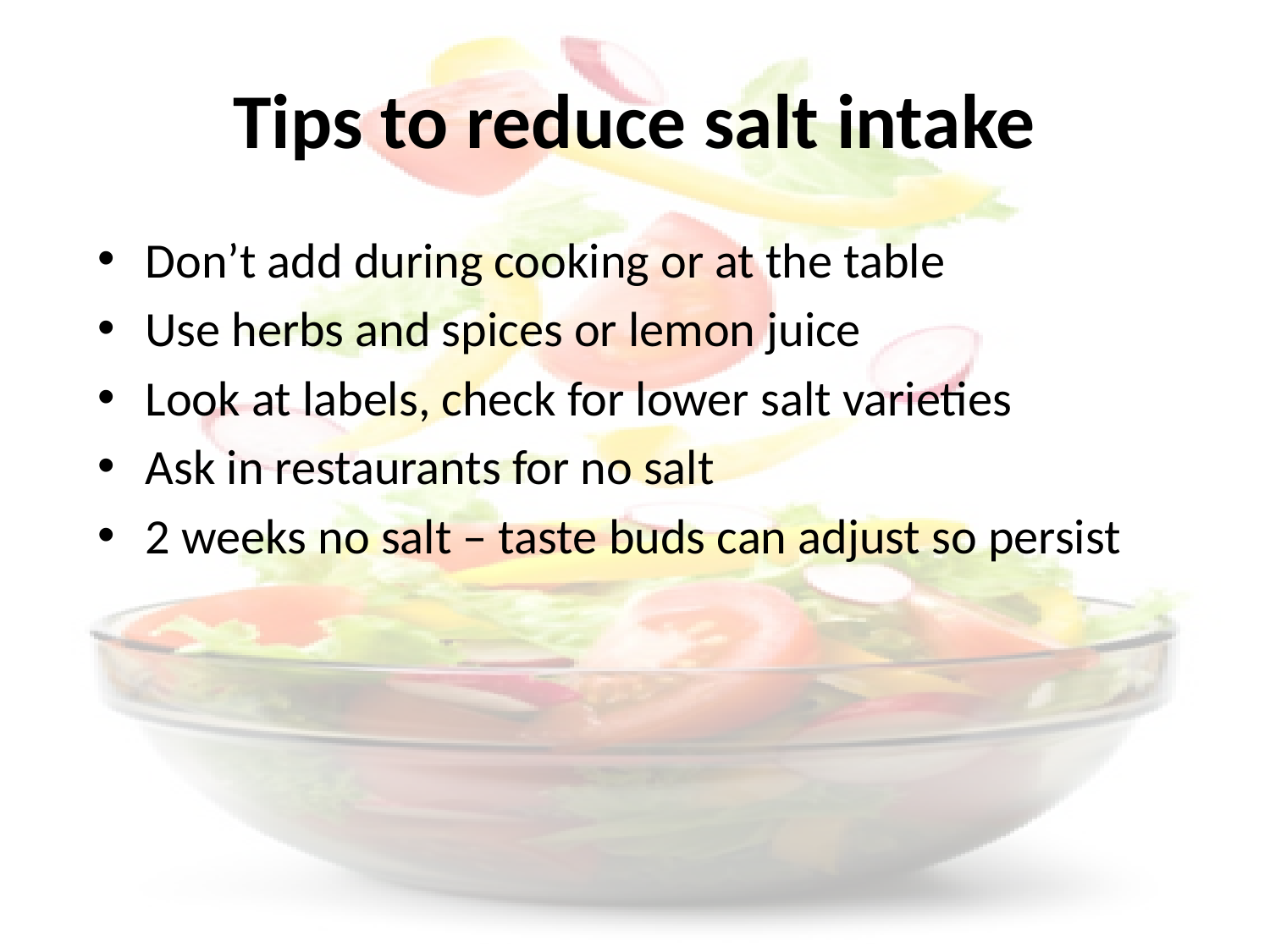

# Tips to reduce salt intake
Don’t add during cooking or at the table
Use herbs and spices or lemon juice
Look at labels, check for lower salt varieties
Ask in restaurants for no salt
2 weeks no salt – taste buds can adjust so persist